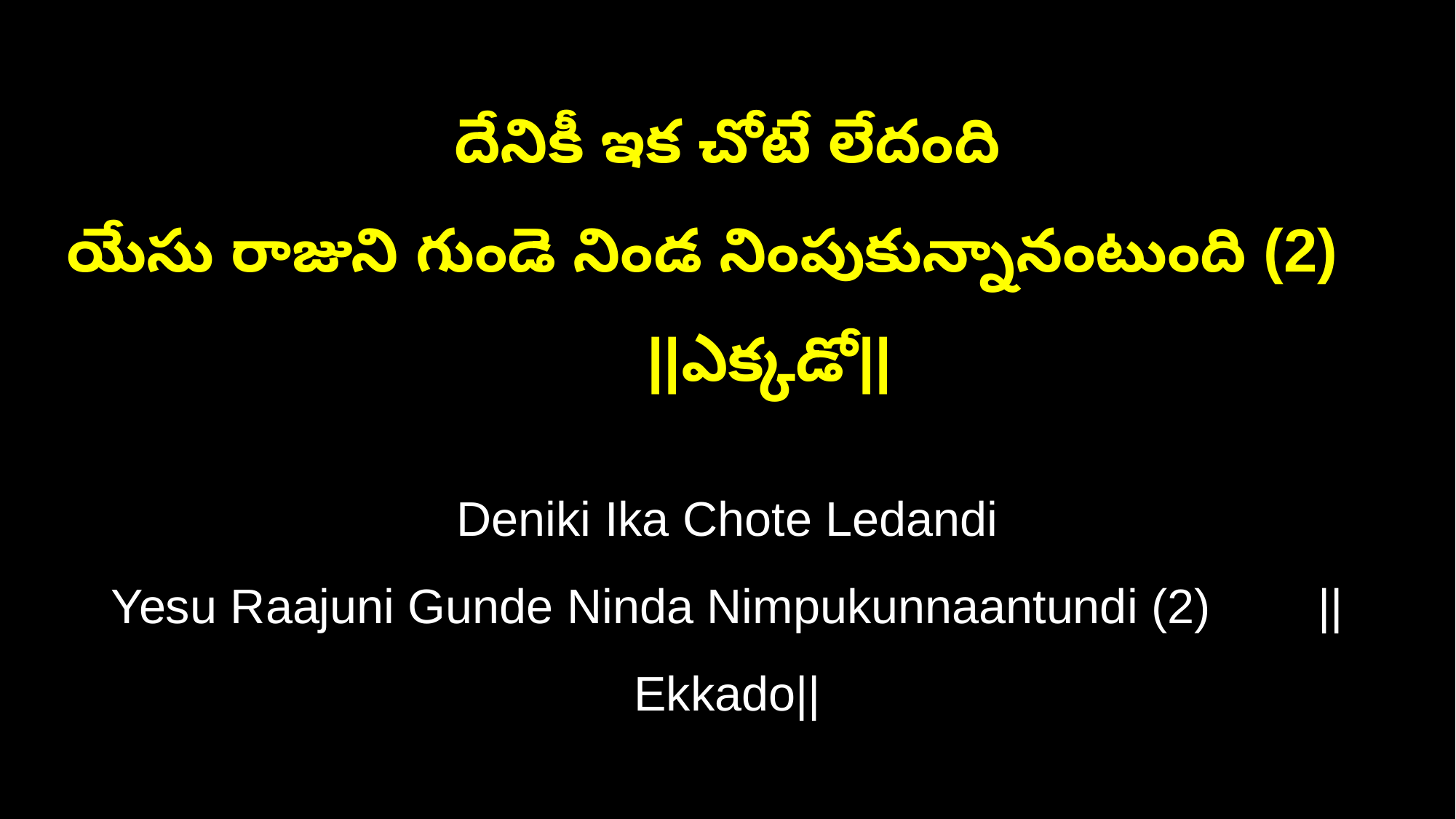

దేనికీ ఇక చోటే లేదంది
యేసు రాజుని గుండె నిండ నింపుకున్నానంటుంది (2)         ||ఎక్కడో||
Deniki Ika Chote Ledandi
Yesu Raajuni Gunde Ninda Nimpukunnaantundi (2)        ||Ekkado||